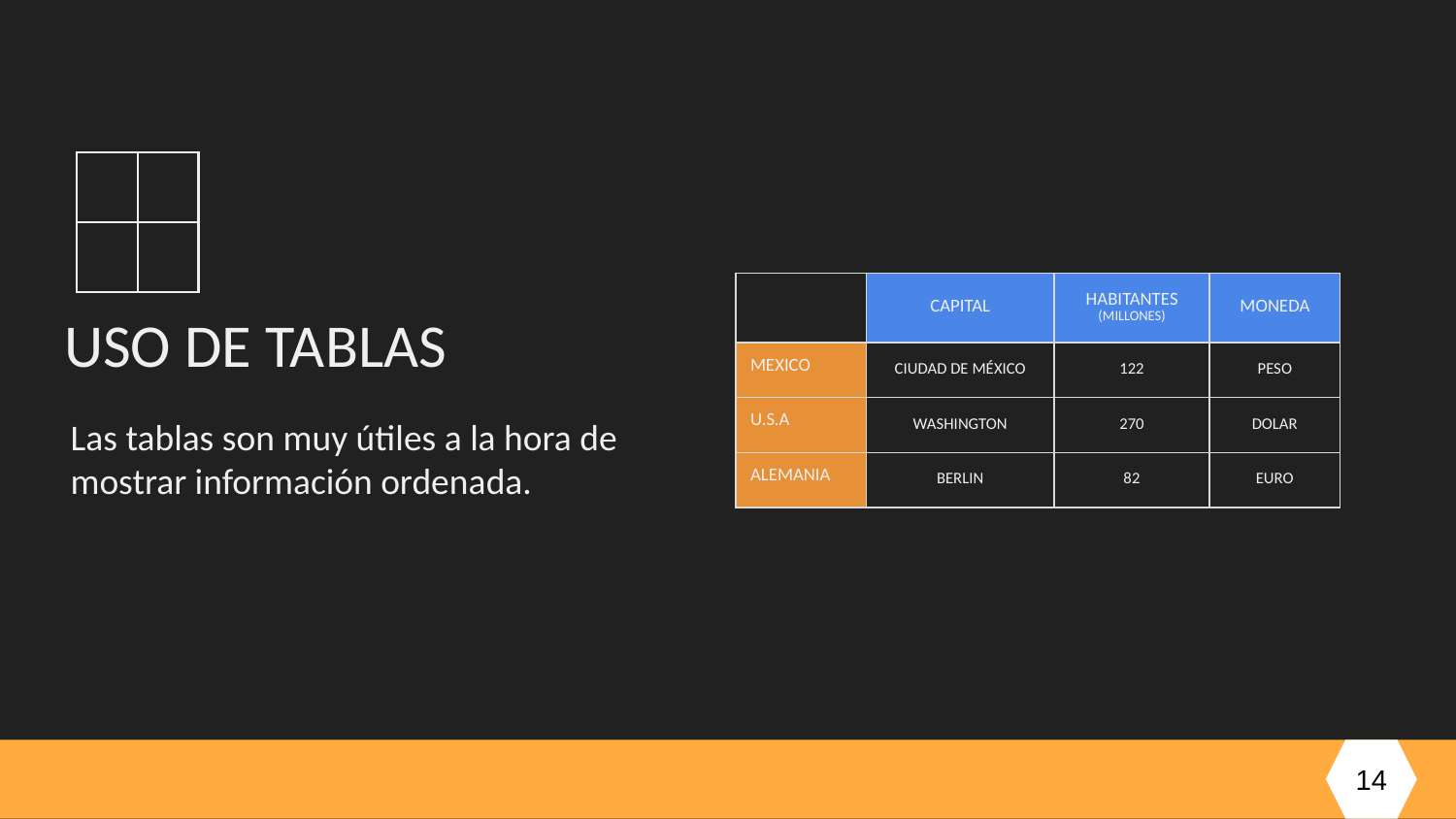

|  |  |
| --- | --- |
|  |  |
|  | CAPITAL | HABITANTES (MILLONES) | MONEDA |
| --- | --- | --- | --- |
| MEXICO | CIUDAD DE MÉXICO | 122 | PESO |
| U.S.A | WASHINGTON | 270 | DOLAR |
| ALEMANIA | BERLIN | 82 | EURO |
# USO DE TABLAS

Las tablas son muy útiles a la hora de mostrar información ordenada.
14